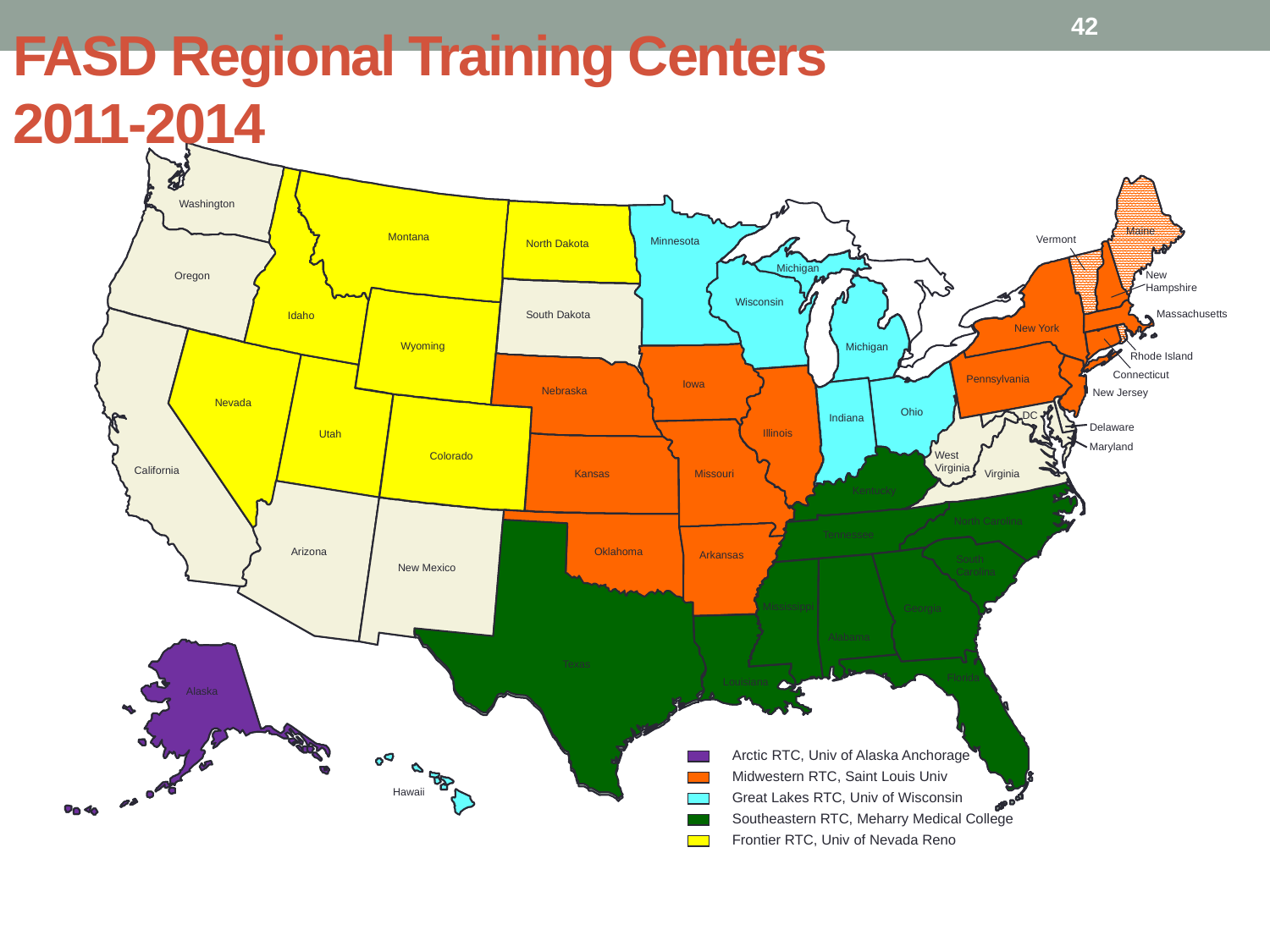

42
# FASD Regional Training Centers 2011-2014

Washington

Maine
Montana
Vermont
Minnesota
North Dakota

Michigan
New
Hampshire
Oregon

Wisconsin

Massachusetts

South Dakota
Idaho
New York

Wyoming
Michigan

Rhode Island

Connecticut
Pennsylvania
Iowa

Nebraska
New Jersey

Nevada

Ohio
DC
Indiana

Delaware

Illinois
Utah

Maryland

West
Virginia
Colorado
California
Virginia
Kansas
Missouri

Kentucky

North Carolina

Tennessee

Arizona
Oklahoma

Arkansas
South
Carolina

New Mexico
Mississippi
Georgia

Alabama

Texas
Florida
Louisiana
Alaska

Arctic RTC, Univ of Alaska Anchorage

Midwestern RTC, Saint Louis Univ

Great Lakes RTC, Univ of Wisconsin
Hawaii

Southeastern RTC, Meharry Medical College

Frontier RTC, Univ of Nevada Reno